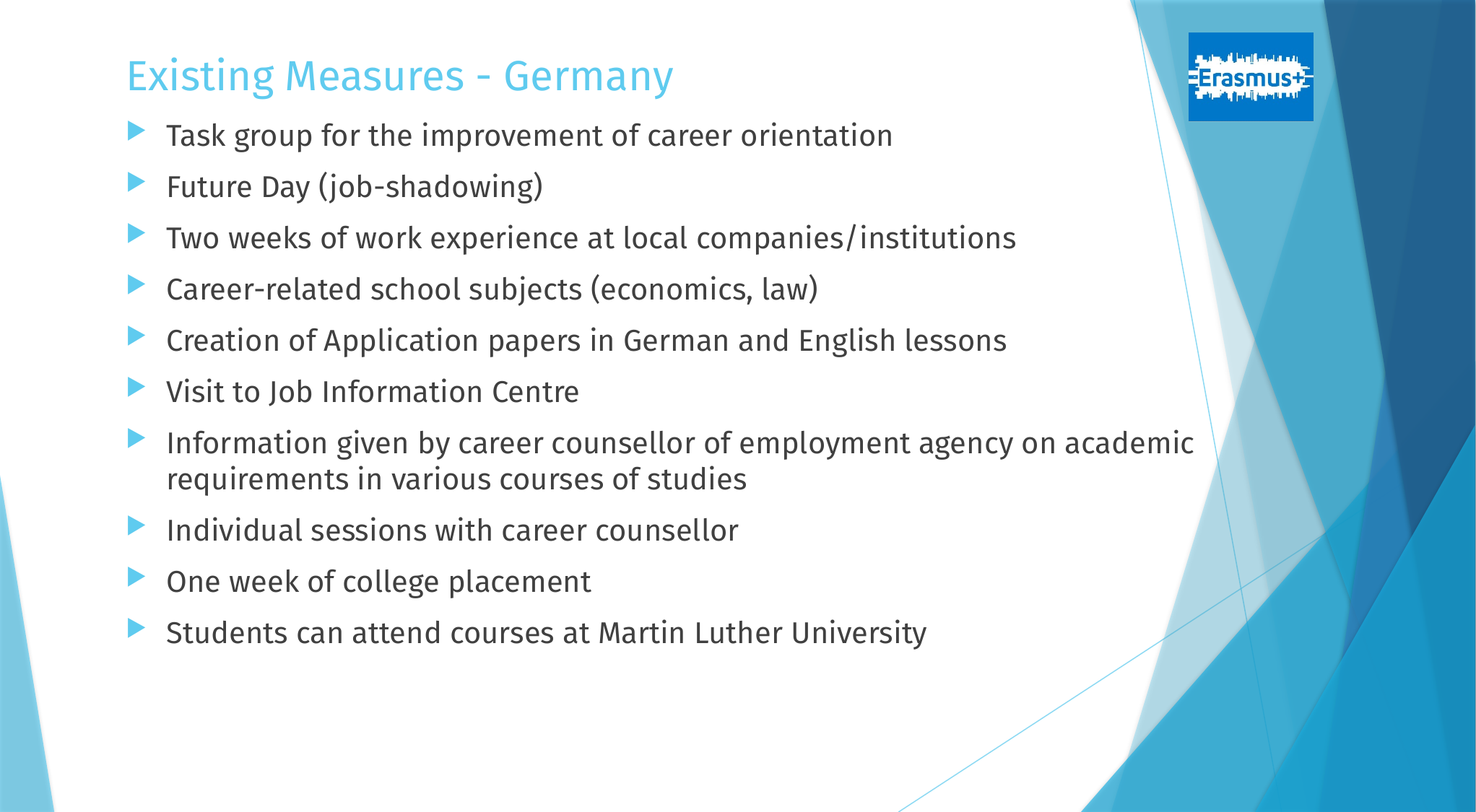

# Existing Measures - Germany
Task group for the improvement of career orientation
Future Day (job-shadowing)
Two weeks of work experience at local companies/institutions
Career-related school subjects (economics, law)
Creation of Application papers in German and English lessons
Visit to Job Information Centre
Information given by career counsellor of employment agency on academic requirements in various courses of studies
Individual sessions with career counsellor
One week of college placement
Students can attend courses at Martin Luther University